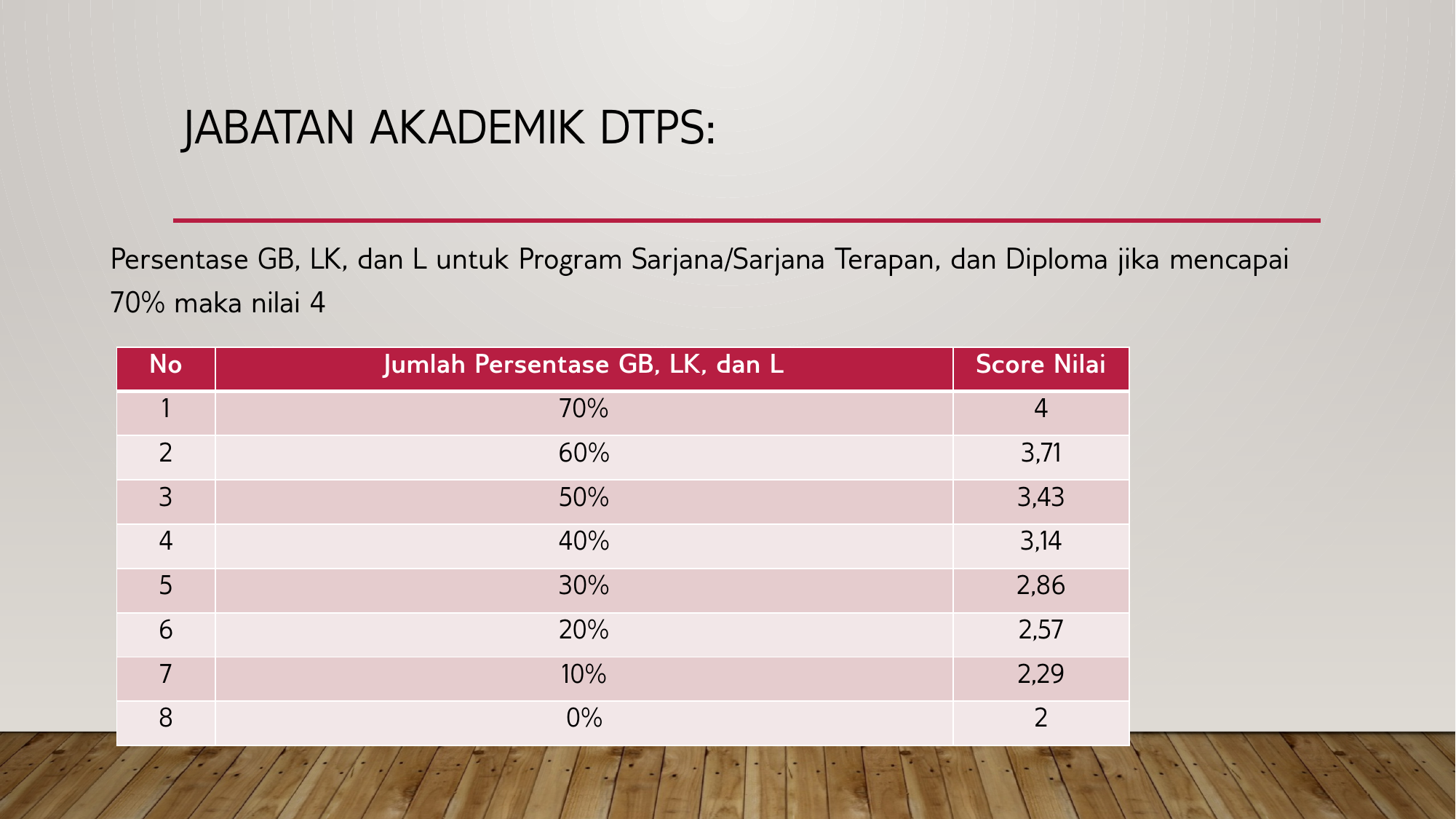

# Jabatan akademik DTPS:
Persentase GB, LK, dan L untuk Program Sarjana/Sarjana Terapan, dan Diploma jika mencapai 70% maka nilai 4

| No | Jumlah Persentase GB, LK, dan L | Score Nilai |
| --- | --- | --- |
| 1 | 70% | 4 |
| 2 | 60% | 3,71 |
| 3 | 50% | 3,43 |
| 4 | 40% | 3,14 |
| 5 | 30% | 2,86 |
| 6 | 20% | 2,57 |
| 7 | 10% | 2,29 |
| 8 | 0% | 2 |